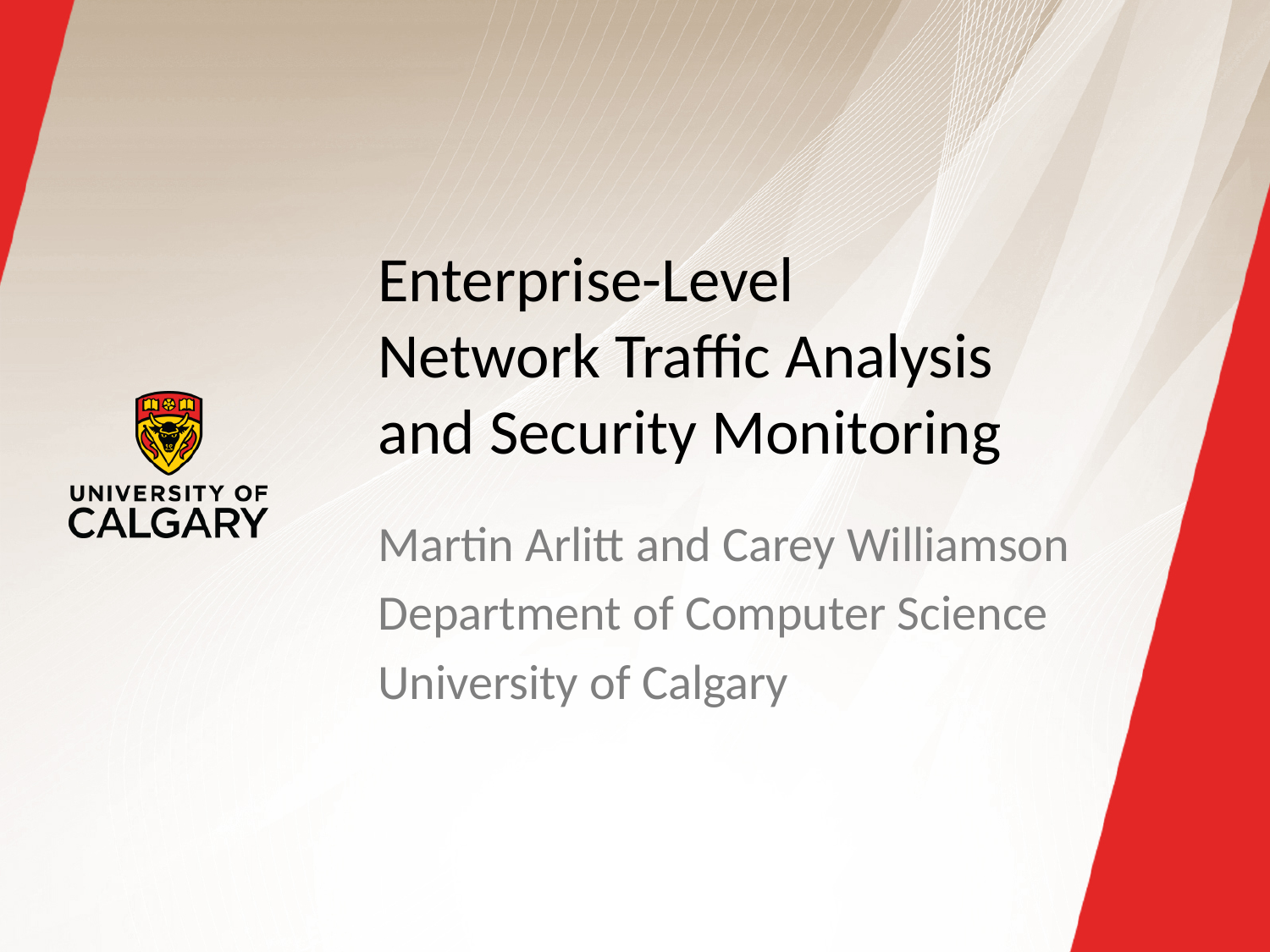

# Enterprise-Level Network Traffic Analysis and Security Monitoring
Martin Arlitt and Carey Williamson
Department of Computer Science
University of Calgary